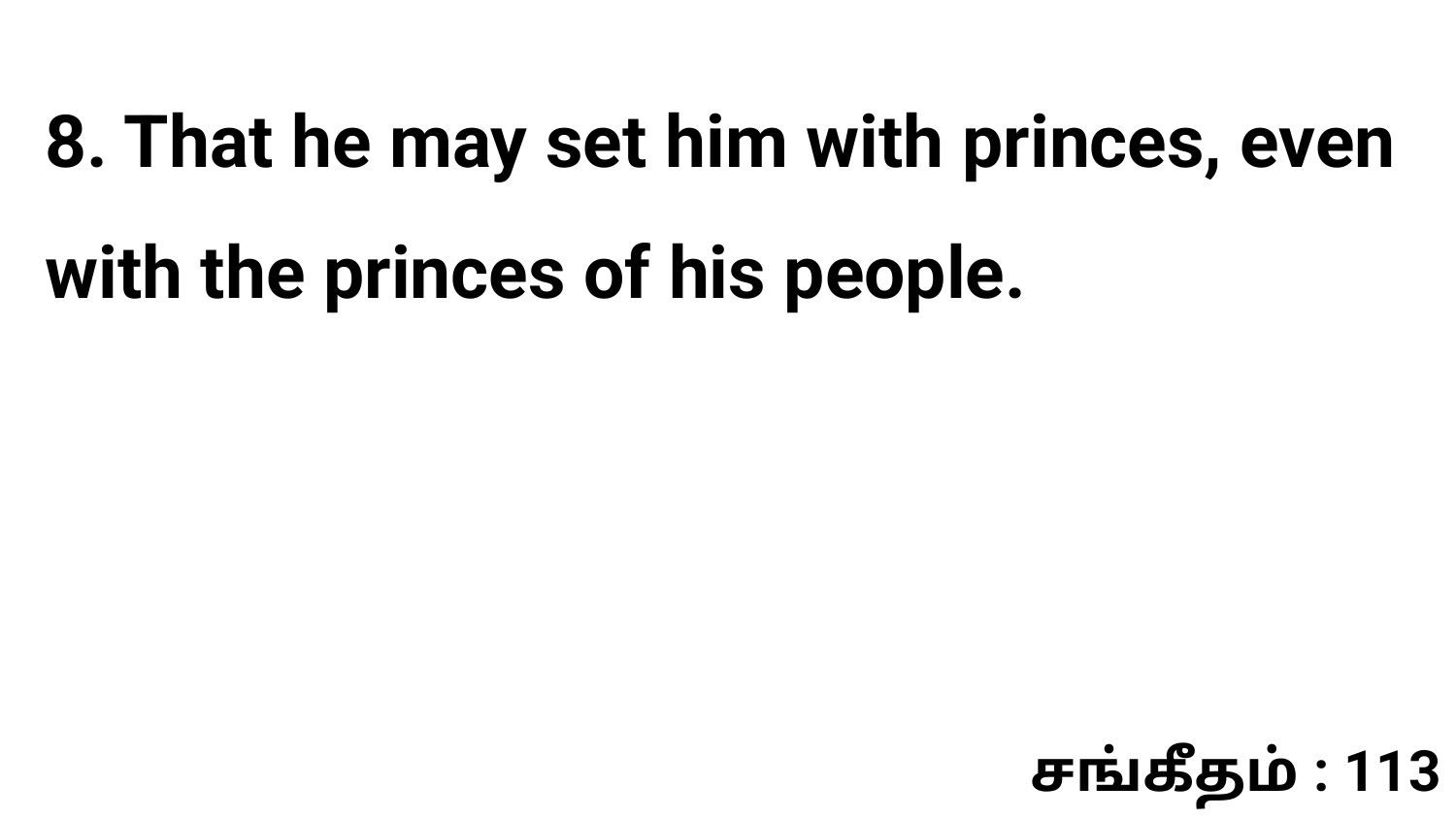

8. That he may set him with princes, even with the princes of his people.
சங்கீதம் : 113